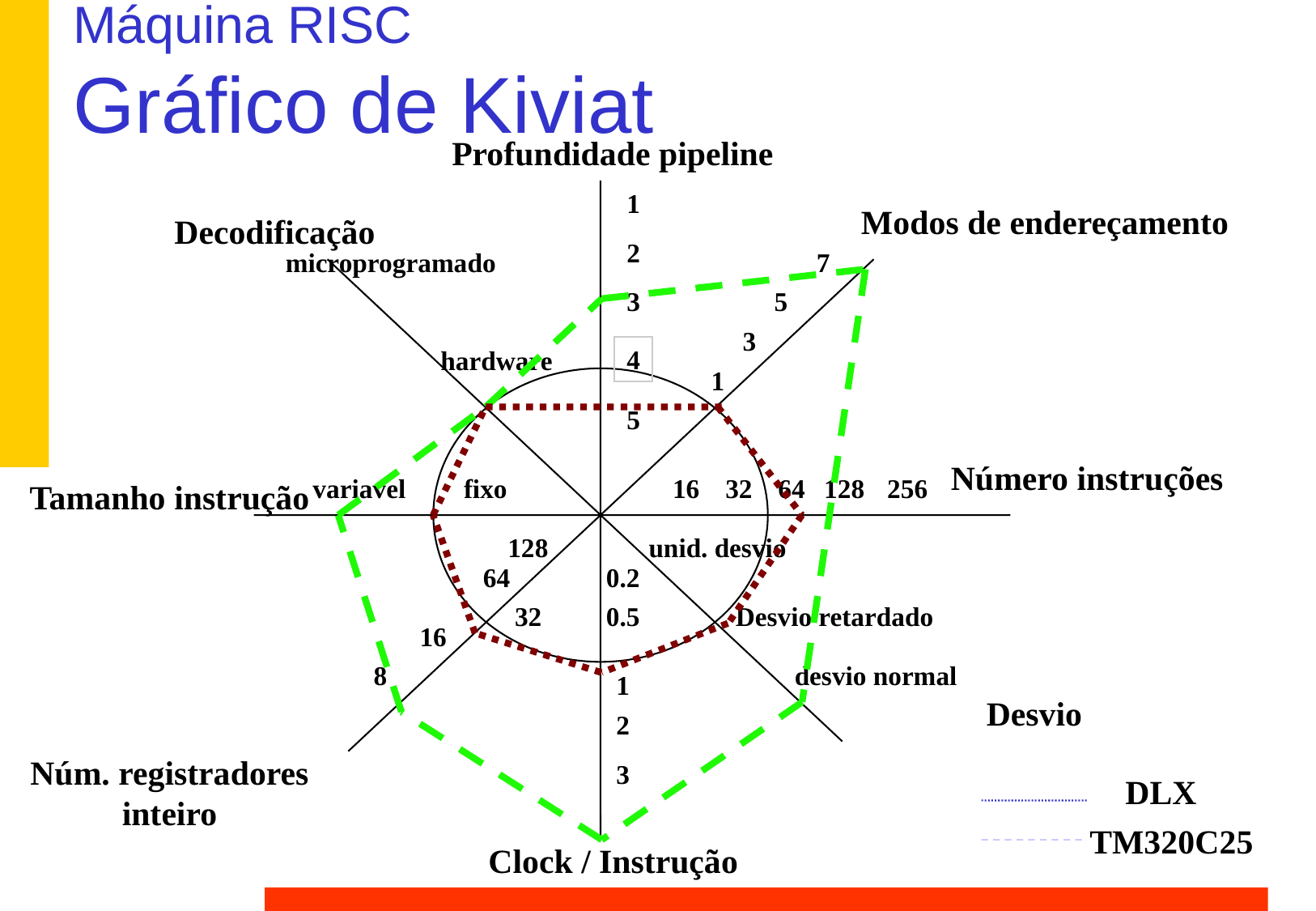

# Máquina RISC Gráfico de Kiviat
Profundidade pipeline
1

Modos de endereçamento
Decodificação
2
microprogramado
7

3
5

3
4
hardware
1
5

Número instruções
variavel
fixo
16
32
64
128
256
Tamanho instrução

128
unid. desvio
64
0.2
32
0.5
Desvio retardado
16

8
desvio normal
1
Desvio
2

Núm. registradores
inteiro
3
DLX

TM320C25
Clock / Instrução